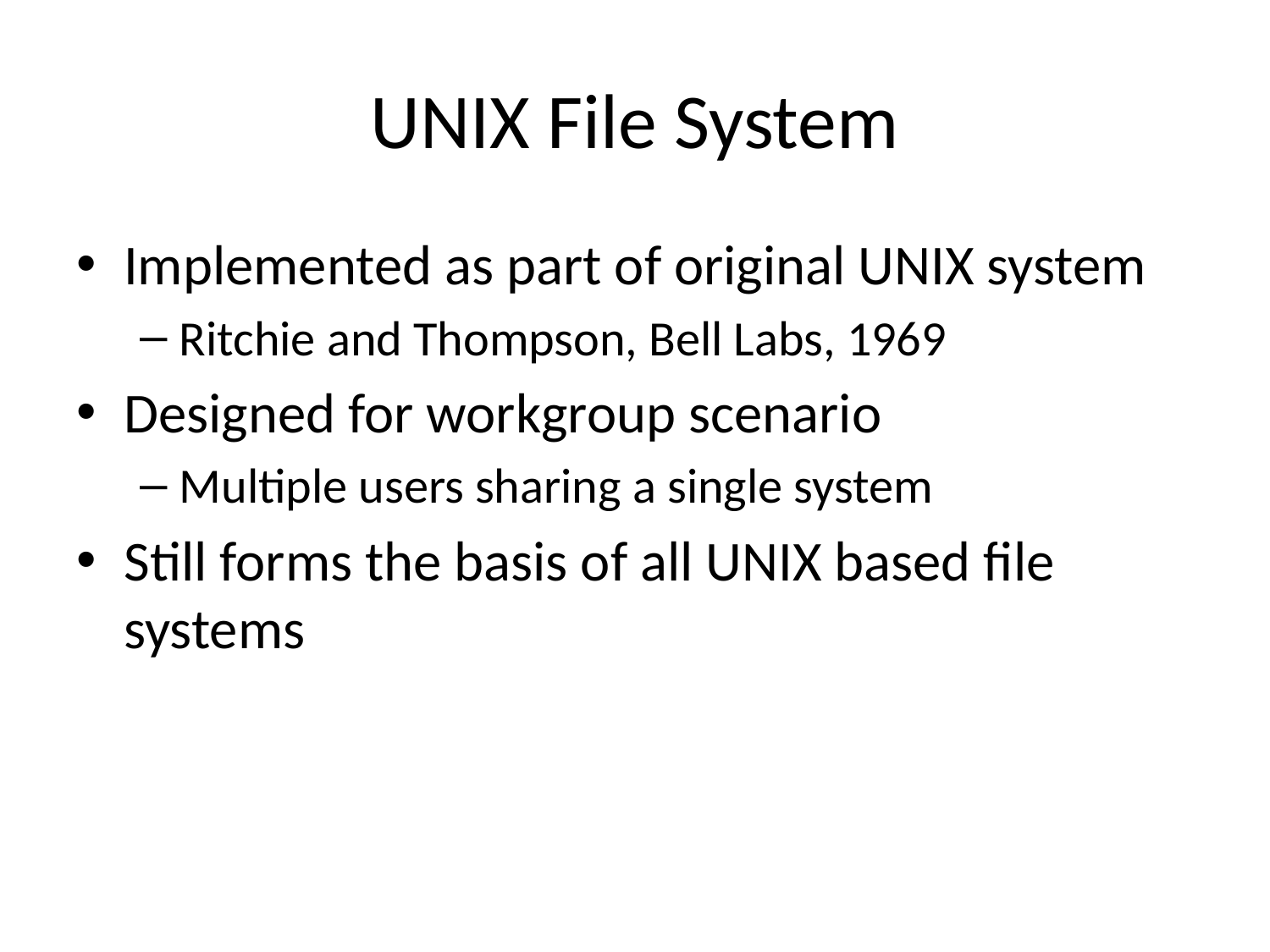

# UNIX File System
Implemented as part of original UNIX system
Ritchie and Thompson, Bell Labs, 1969
Designed for workgroup scenario
Multiple users sharing a single system
Still forms the basis of all UNIX based file systems